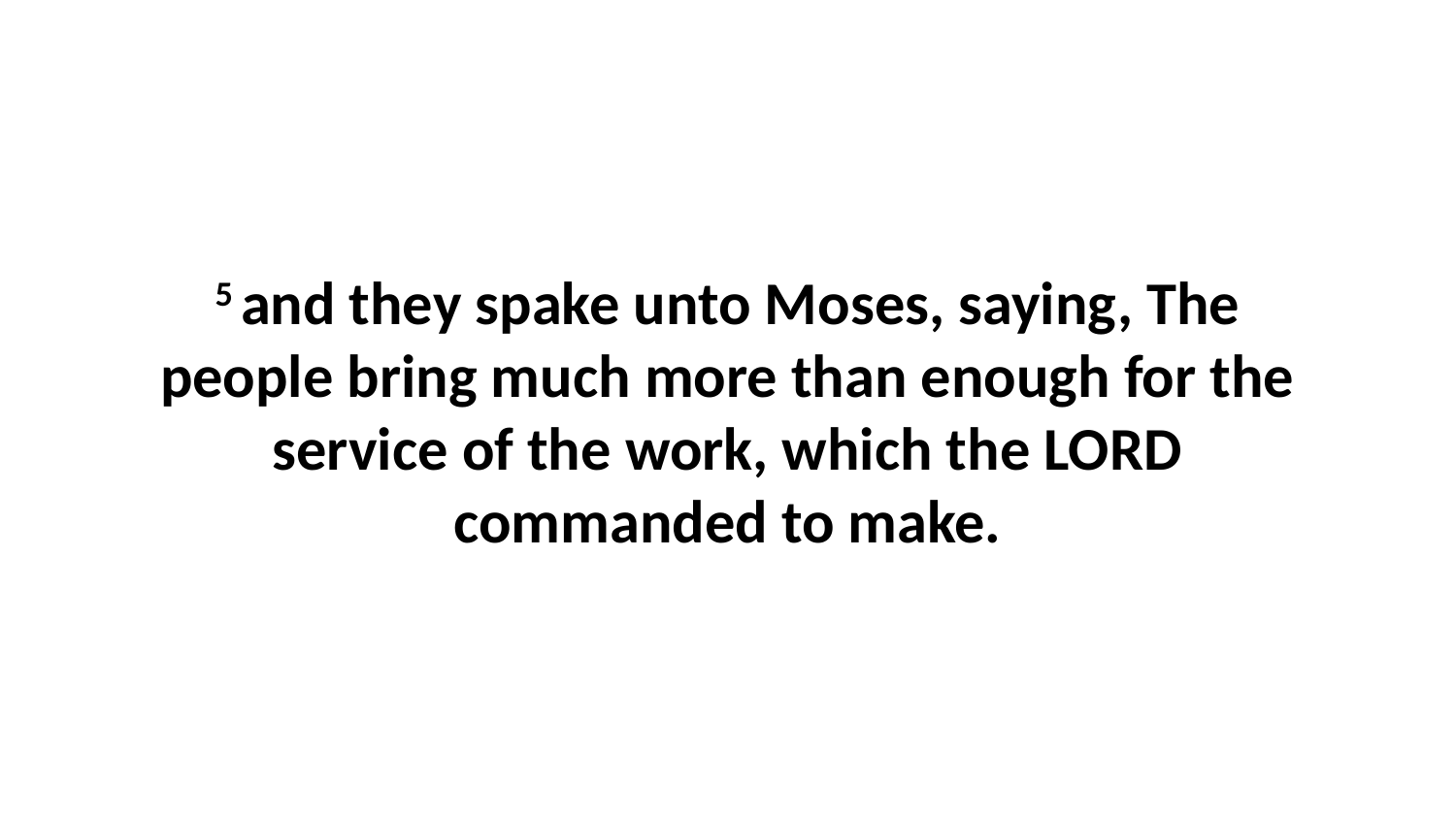

5 and they spake unto Moses, saying, The people bring much more than enough for the service of the work, which the LORD commanded to make.